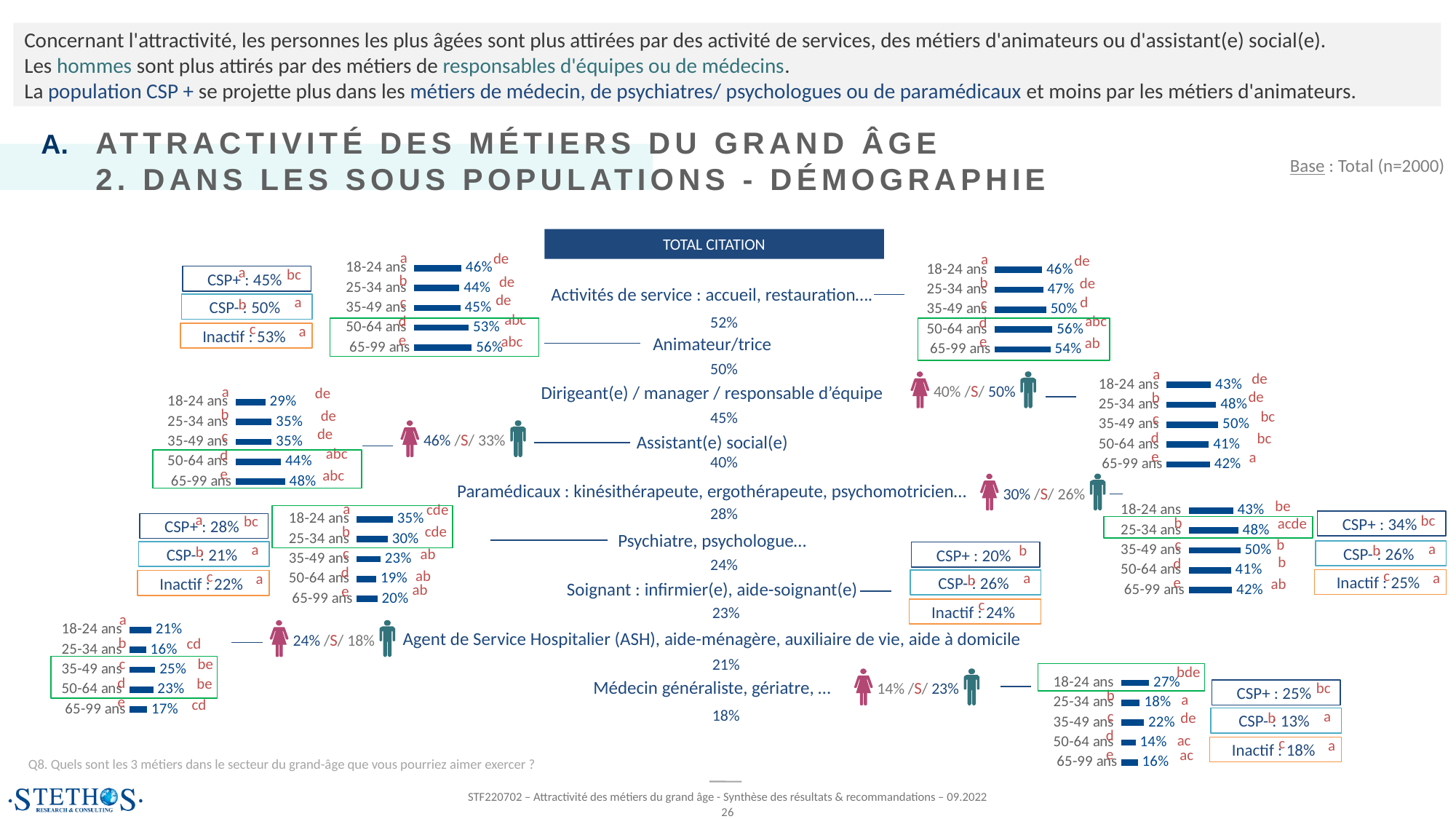

Concernant l'attractivité, les personnes les plus âgées sont plus attirées par des activité de services, des métiers d'animateurs ou d'assistant(e) social(e).
Les hommes sont plus attirés par des métiers de responsables d'équipes ou de médecins.
La population CSP + se projette plus dans les métiers de médecin, de psychiatres/ psychologues ou de paramédicaux et moins par les métiers d'animateurs.
ATTRACTIVITÉ DES MÉTIERS DU GRAND ÂGE
2. DANS LES SOUS POPULATIONS - DÉMOGRAPHIE

Base : Total (n=2000)
TOTAL CITATION

### Chart

| Category | Série 1 |
|---|---|
| 18-24 ans  | 0.46 |
| 25-34 ans  | 0.44 |
| 35-49 ans  | 0.45 |
| 50-64 ans  | 0.53 |
| 65-99 ans | 0.56 |
a

### Chart

| Category | Série 1 |
|---|---|
| 18-24 ans  | 0.46 |
| 25-34 ans  | 0.47 |
| 35-49 ans  | 0.5 |
| 50-64 ans  | 0.56 |
| 65-99 ans | 0.54 |
de
a
de
a
bc
b
CSP+ : 45%
de
b
de
Activités de service : accueil, restauration….
Animateur/trice
Dirigeant(e) / manager / responsable d’équipe
Assistant(e) social(e)
Paramédicaux : kinésithérapeute, ergothérapeute, psychomotricien…
Psychiatre, psychologue…
Soignant : infirmier(e), aide-soignant(e)
Agent de Service Hospitalier (ASH), aide-ménagère, auxiliaire de vie, aide à domicile
Médecin généraliste, gériatre, …
de
d
c
a
c
b
CSP- : 50%
abc
d
abc
52%
d
c
a

Inactif : 53%
e
abc
e
ab
50%

### Chart

| Category | Série 1 |
|---|---|
| 18-24 ans  | 0.43 |
| 25-34 ans  | 0.48 |
| 35-49 ans  | 0.5 |
| 50-64 ans  | 0.41 |
| 65-99 ans | 0.42 |
a
de

40% /S/ 50%

### Chart

| Category | Série 1 |
|---|---|
| 18-24 ans  | 0.29 |
| 25-34 ans  | 0.35 |
| 35-49 ans  | 0.35 |
| 50-64 ans  | 0.44 |
| 65-99 ans | 0.48 |
a
de
de
b
b
de
bc
45%
c
de

46% /S/ 33%
c
d
bc
abc
d
e
a
40%

e
abc

30% /S/ 26%

### Chart

| Category | Série 1 |
|---|---|
| 18-24 ans  | 0.43 |
| 25-34 ans  | 0.48 |
| 35-49 ans  | 0.5 |
| 50-64 ans  | 0.41 |
| 65-99 ans | 0.42 |
be

### Chart

| Category | Série 1 |
|---|---|
| 18-24 ans  | 0.35 |
| 25-34 ans  | 0.3 |
| 35-49 ans  | 0.23 |
| 50-64 ans  | 0.19 |
| 65-99 ans | 0.2 |
a
cde
28%
a
bc

bc
b
acde
CSP+ : 34%
CSP+ : 28%
cde
b

c
b
a
a
b
b
b
c
ab
CSP- : 26%
CSP- : 21%
CSP+ : 20%
b
d
24%
d
c
ab
c
a
a
a
b
e
ab
Inactif : 25%
CSP- : 26%
Inactif : 22%
ab
e
c
23%
Inactif : 24%

### Chart

| Category | Série 1 |
|---|---|
| 18-24 ans  | 0.21 |
| 25-34 ans  | 0.16 |
| 35-49 ans  | 0.25 |
| 50-64 ans  | 0.23 |
| 65-99 ans | 0.17 |
a

24% /S/ 18%
b
cd
21%
c
be

### Chart

| Category | Série 1 |
|---|---|
| 18-24 ans  | 0.27 |
| 25-34 ans  | 0.18 |
| 35-49 ans  | 0.22 |
| 50-64 ans  | 0.14 |
| 65-99 ans | 0.16 |
bde

d

14% /S/ 23%
be
bc
b
CSP+ : 25%
a
e
cd
18%
a
c
de
b
CSP- : 13%
d
ac
c
a
Inactif : 18%
e
ac
Q8. Quels sont les 3 métiers dans le secteur du grand-âge que vous pourriez aimer exercer ?